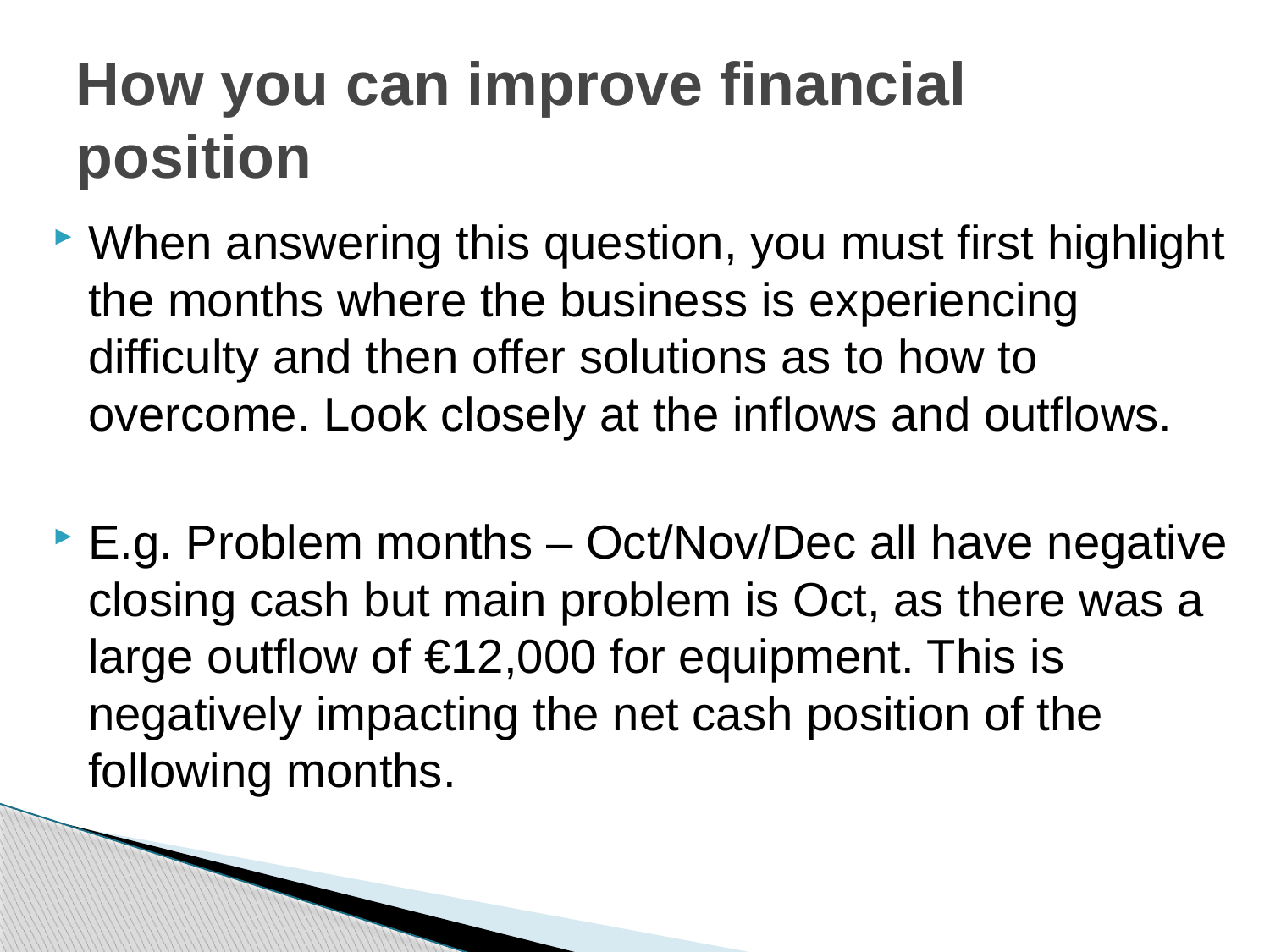

# How you can improve financial position
When answering this question, you must first highlight the months where the business is experiencing difficulty and then offer solutions as to how to overcome. Look closely at the inflows and outflows.

E.g. Problem months – Oct/Nov/Dec all have negative closing cash but main problem is Oct, as there was a large outflow of €12,000 for equipment. This is negatively impacting the net cash position of the following months.